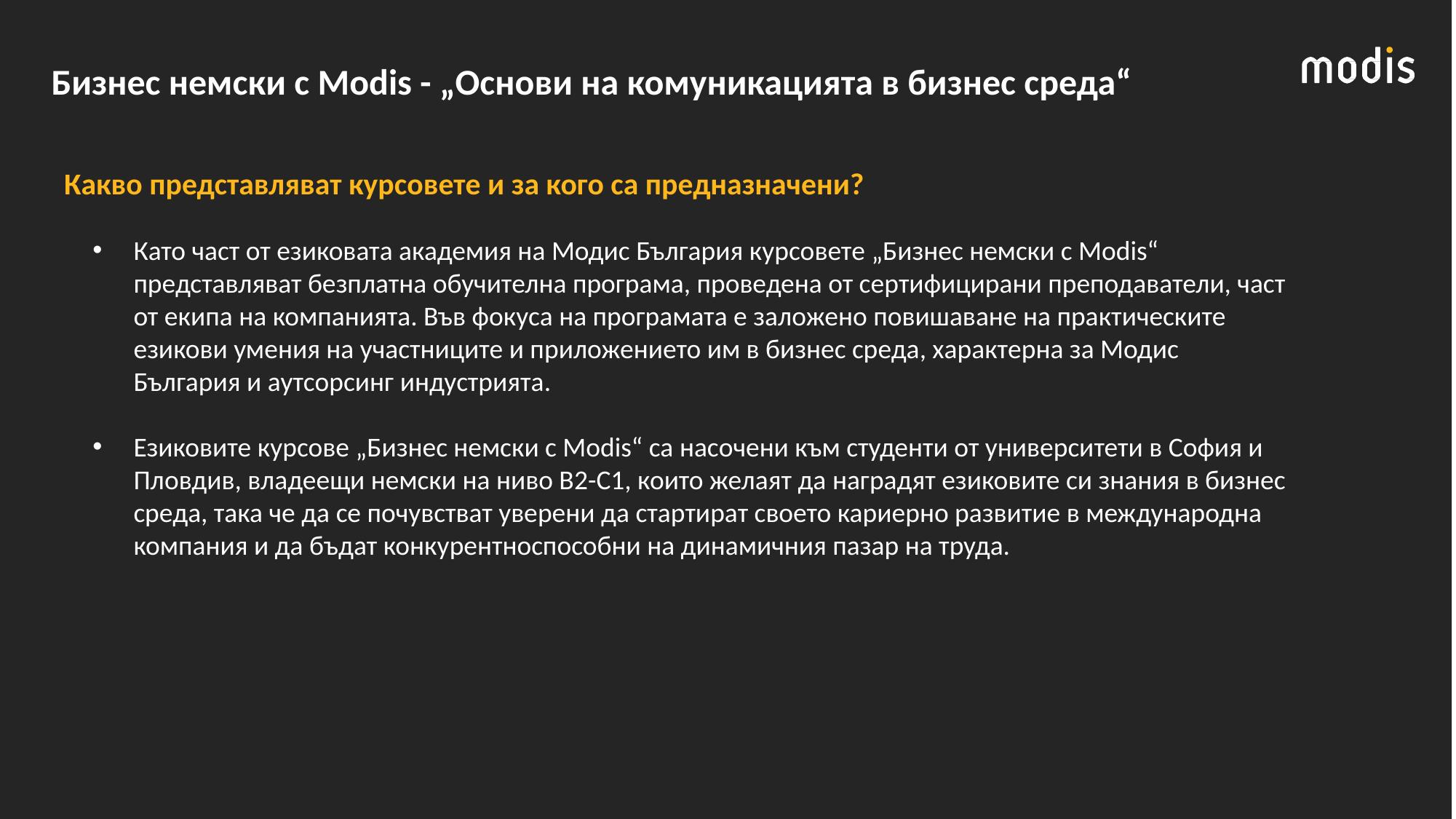

Бизнес немски с Modis - „Основи на комуникацията в бизнес среда“

Какво представляват курсовете и за кого са предназначени?

Като част от езиковата академия на Модис България курсовете „Бизнес немски с Modis“ представляват безплатна обучителна програма, проведена от сертифицирани преподаватели, част от екипа на компанията. Във фокусa на програмата е заложено повишаване на практическите езикови умения на участниците и приложението им в бизнес среда, характерна за Модис България и аутсорсинг индустрията.

Езиковите курсове „Бизнес немски с Modis“ са насочени към студенти от университети в София и Пловдив, владеещи немски на ниво B2-C1, които желаят да наградят езиковите си знания в бизнес среда, така че да се почувстват уверени да стартират своето кариерно развитие в международна компания и да бъдат конкурентноспособни на динамичния пазар на труда.